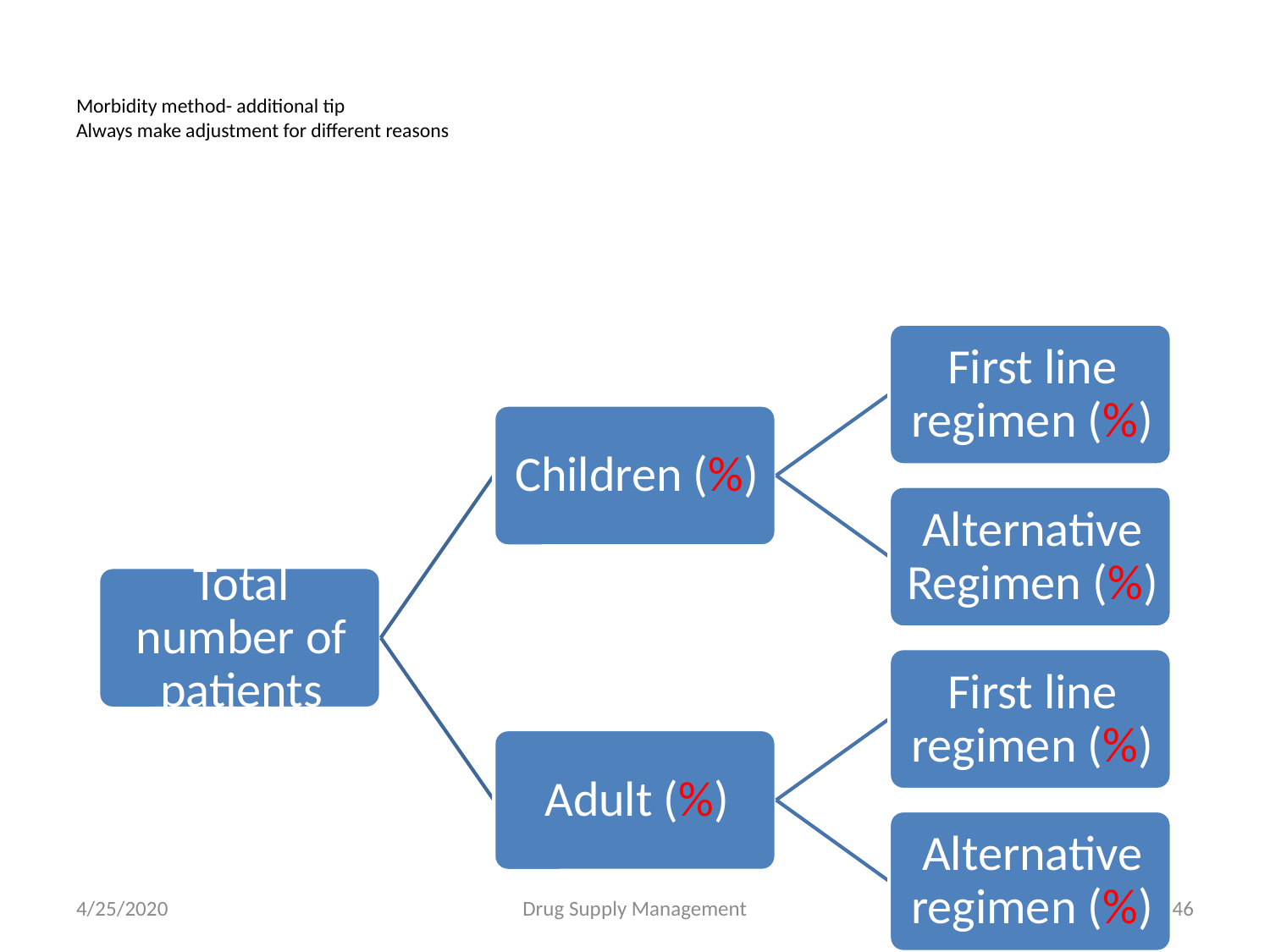

# Morbidity method- additional tip Always make adjustment for different reasons
Total number of patients

Children (%)

First line regimen (%)

Alternative Regimen (%)

Adult (%)

First line regimen (%)

Alternative regimen (%)
4/25/2020
Drug Supply Management
46